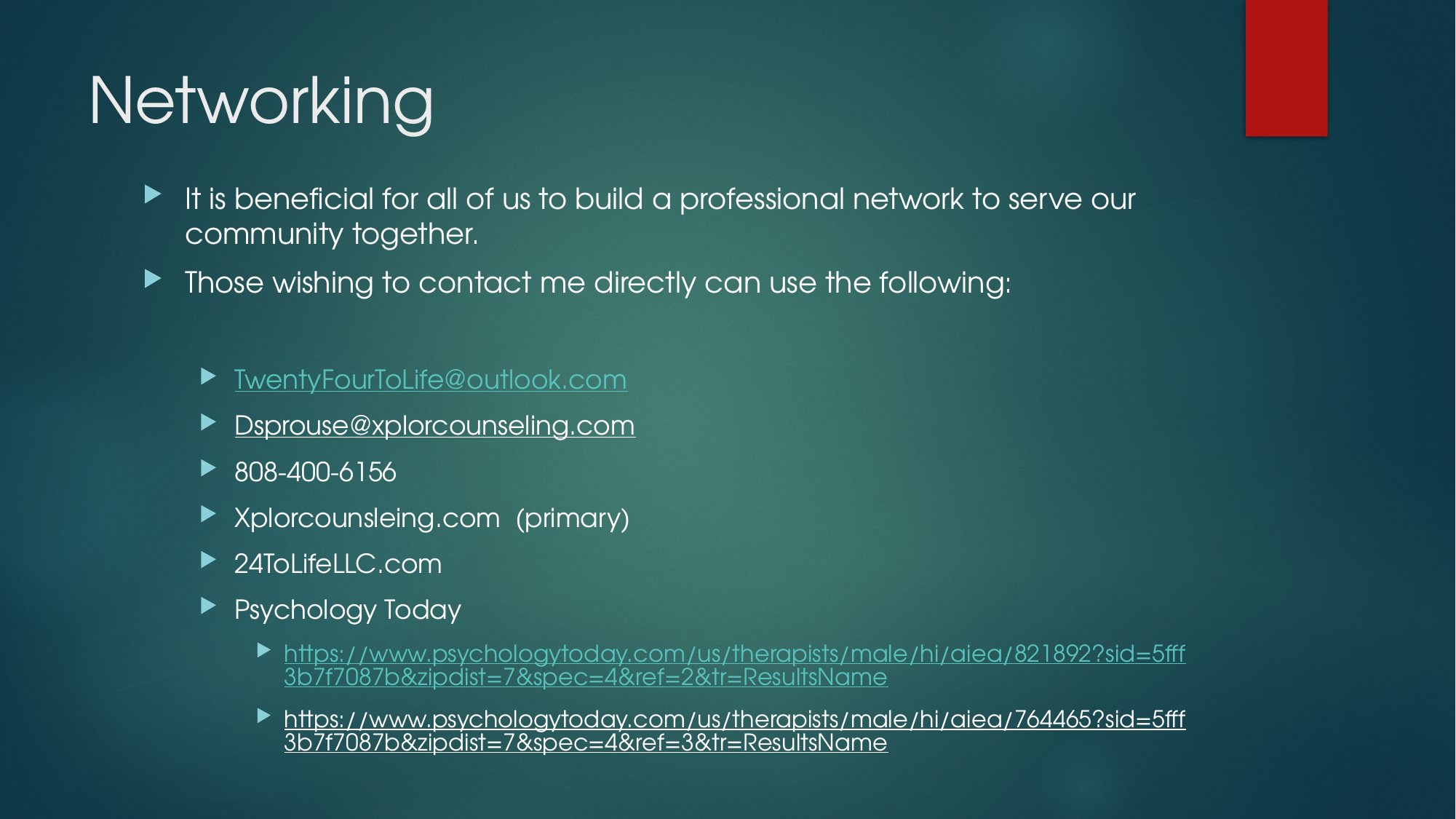

# Networking
It is beneficial for all of us to build a professional network to serve our community together.
Those wishing to contact me directly can use the following:

TwentyFourToLife@outlook.com
Dsprouse@xplorcounseling.com
808-400-6156
Xplorcounsleing.com  (primary)
24ToLifeLLC.com
Psychology Today
https://www.psychologytoday.com/us/therapists/male/hi/aiea/821892?sid=5fff3b7f7087b&zipdist=7&spec=4&ref=2&tr=ResultsName
https://www.psychologytoday.com/us/therapists/male/hi/aiea/764465?sid=5fff3b7f7087b&zipdist=7&spec=4&ref=3&tr=ResultsName